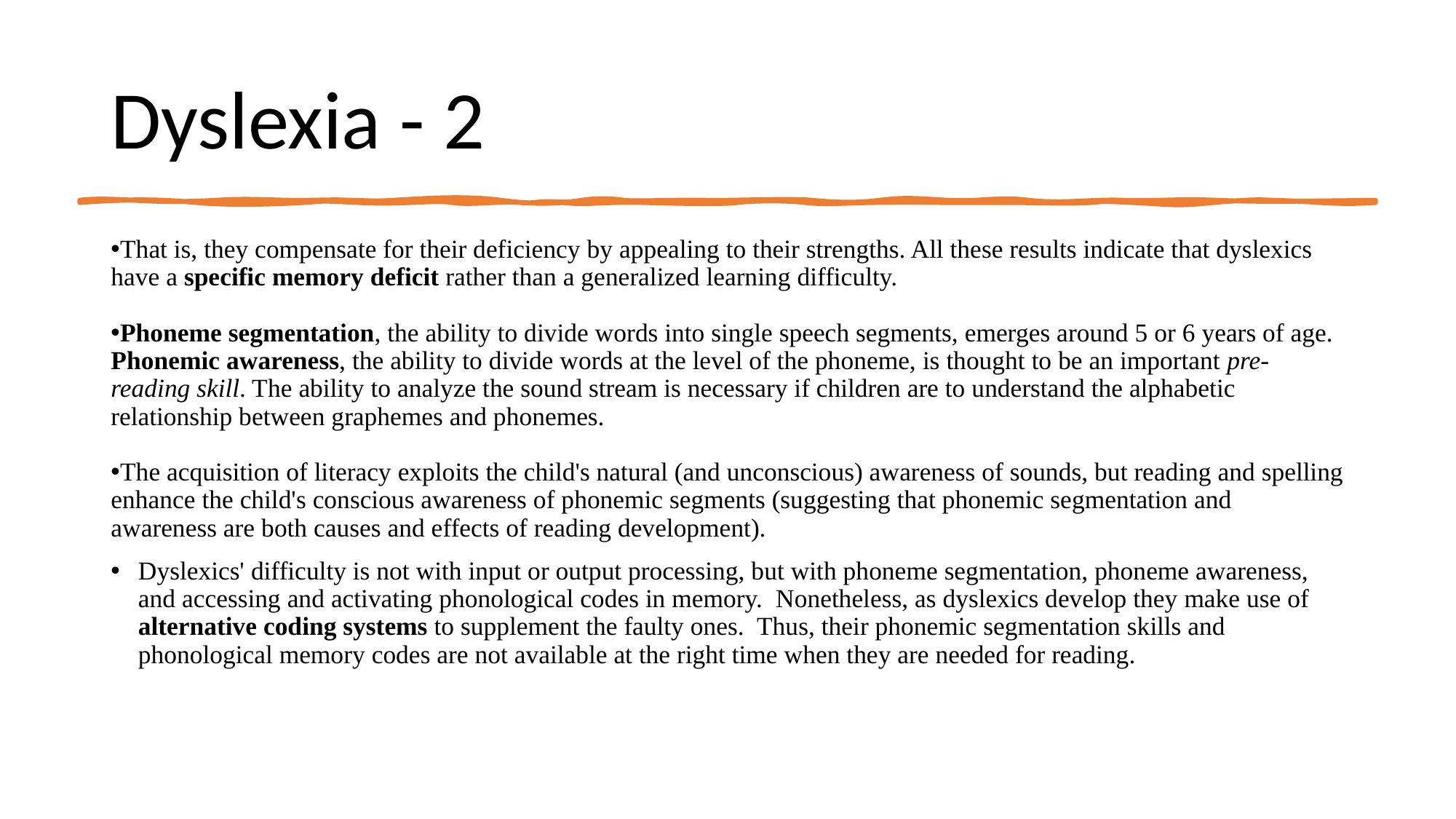

# Dyslexia - 2

That is, they compensate for their deficiency by appealing to their strengths. All these results indicate that dyslexics have a specific memory deficit rather than a generalized learning difficulty.

Phoneme segmentation, the ability to divide words into single speech segments, emerges around 5 or 6 years of age.  Phonemic awareness, the ability to divide words at the level of the phoneme, is thought to be an important pre-reading skill. The ability to analyze the sound stream is necessary if children are to understand the alphabetic relationship between graphemes and phonemes.

The acquisition of literacy exploits the child's natural (and unconscious) awareness of sounds, but reading and spelling enhance the child's conscious awareness of phonemic segments (suggesting that phonemic segmentation and awareness are both causes and effects of reading development).
Dyslexics' difficulty is not with input or output processing, but with phoneme segmentation, phoneme awareness, and accessing and activating phonological codes in memory.  Nonetheless, as dyslexics develop they make use of alternative coding systems to supplement the faulty ones.  Thus, their phonemic segmentation skills and phonological memory codes are not available at the right time when they are needed for reading.